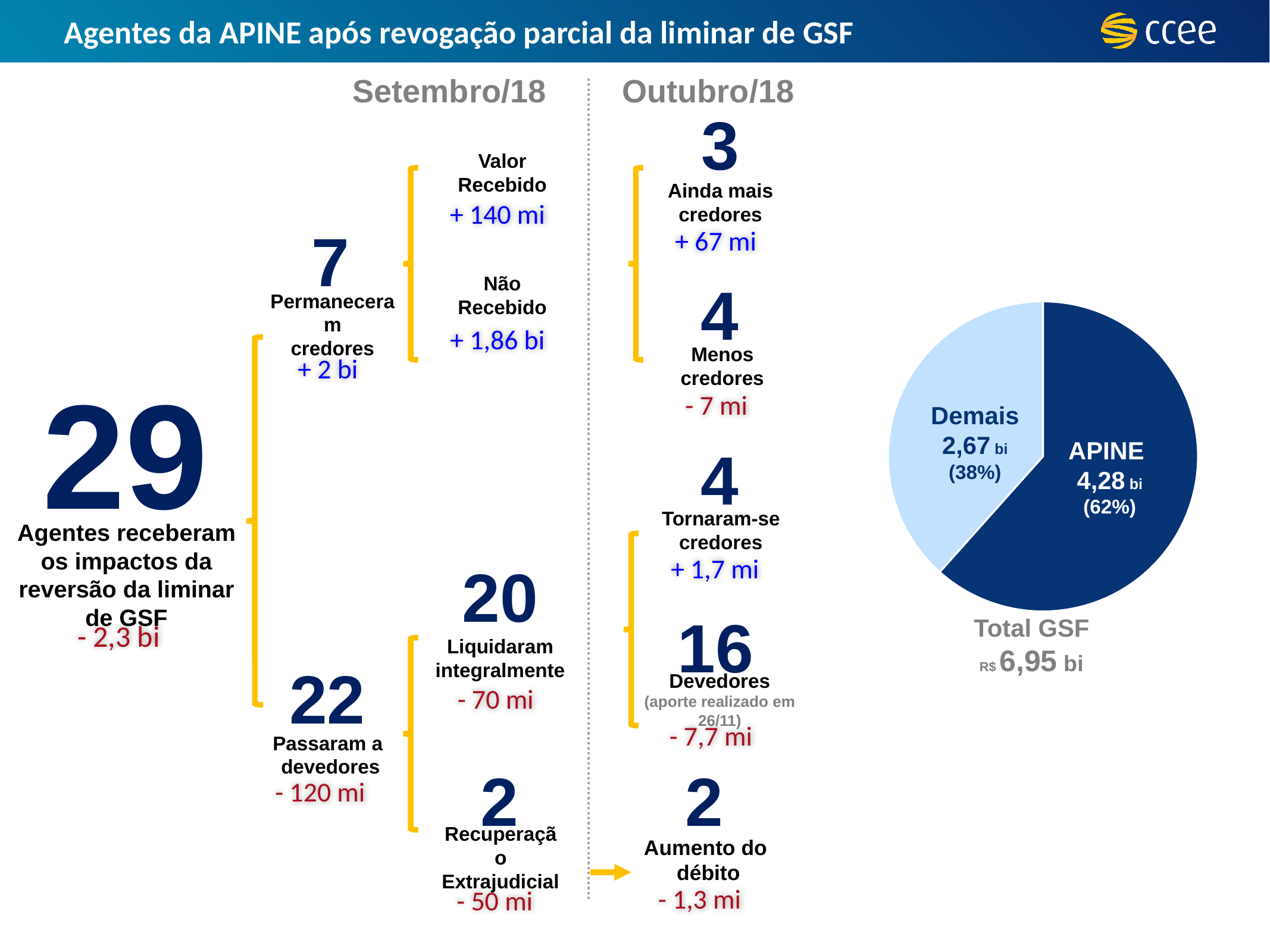

# Agentes da APINE após revogação parcial da liminar de GSF
Setembro/18
Outubro/18
3
Valor
Recebido

Ainda mais
credores
+ 140 mi
7
+ 67 mi
Não
Recebido
4
Permaneceram
credores

### Chart

| Category |  |
|---|---|
Demais
2,67 bi
(38%)

APINE
4,28 bi
(62%)
+ 1,86 bi
Menos
credores

+ 2 bi
29
- 7 mi
4
Tornaram-se
credores
Agentes receberam os impactos da reversão da liminar de GSF

+ 1,7 mi
20
16
Total GSF
R$ 6,95 bi
- 2,3 bi
Liquidaram
integralmente

22
Devedores
(aporte realizado em 26/11)
- 70 mi
- 7,7 mi
Passaram a
devedores
2
2
- 120 mi
Recuperação
Extrajudicial
Aumento do
débito
- 1,3 mi
- 50 mi